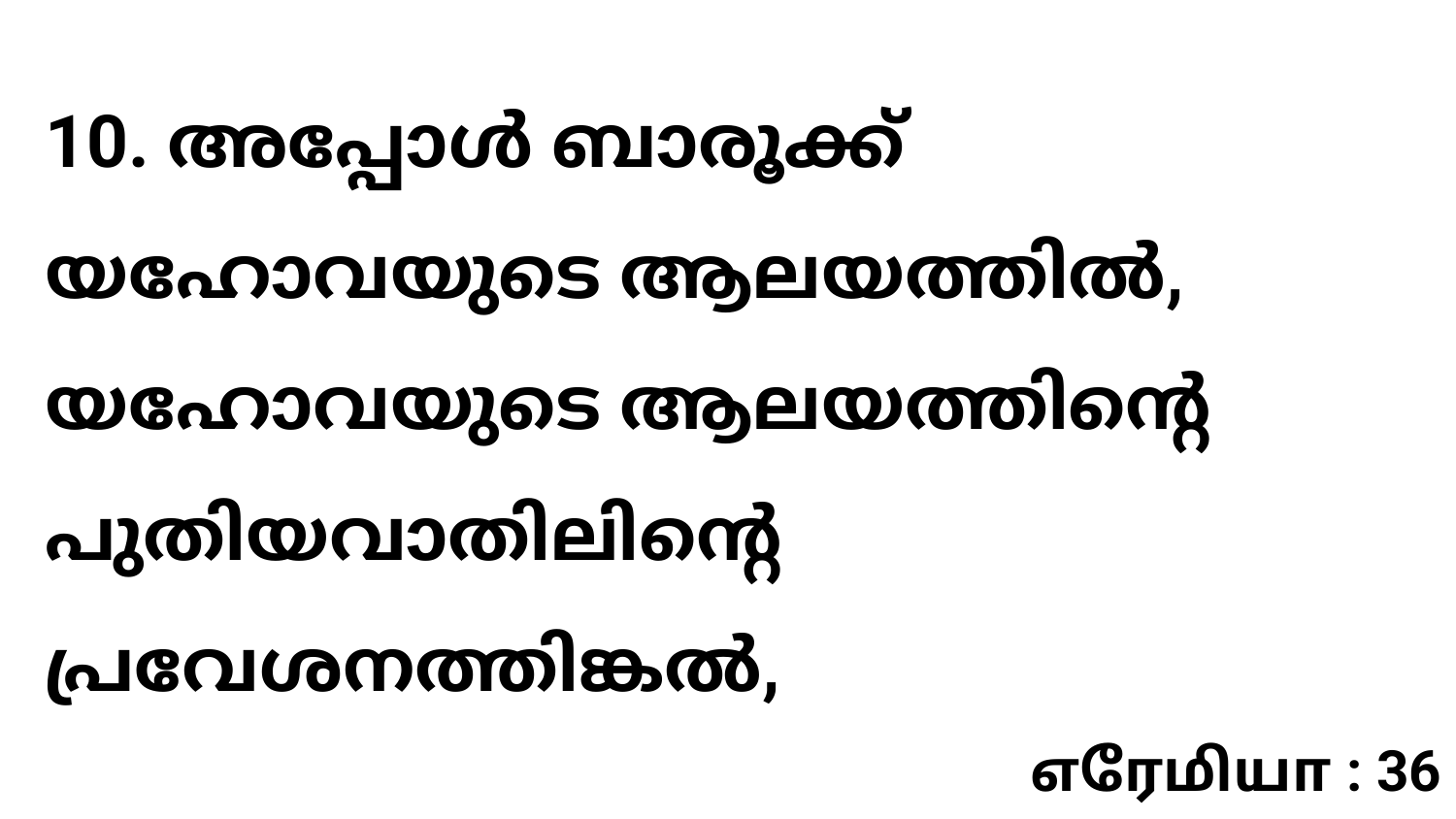

10. അപ്പോൾ ബാരൂക്ക് യഹോവയുടെ ആലയത്തിൽ, യഹോവയുടെ ആലയത്തിന്റെ പുതിയവാതിലിന്റെ പ്രവേശനത്തിങ്കൽ,
எரேமியா : 36